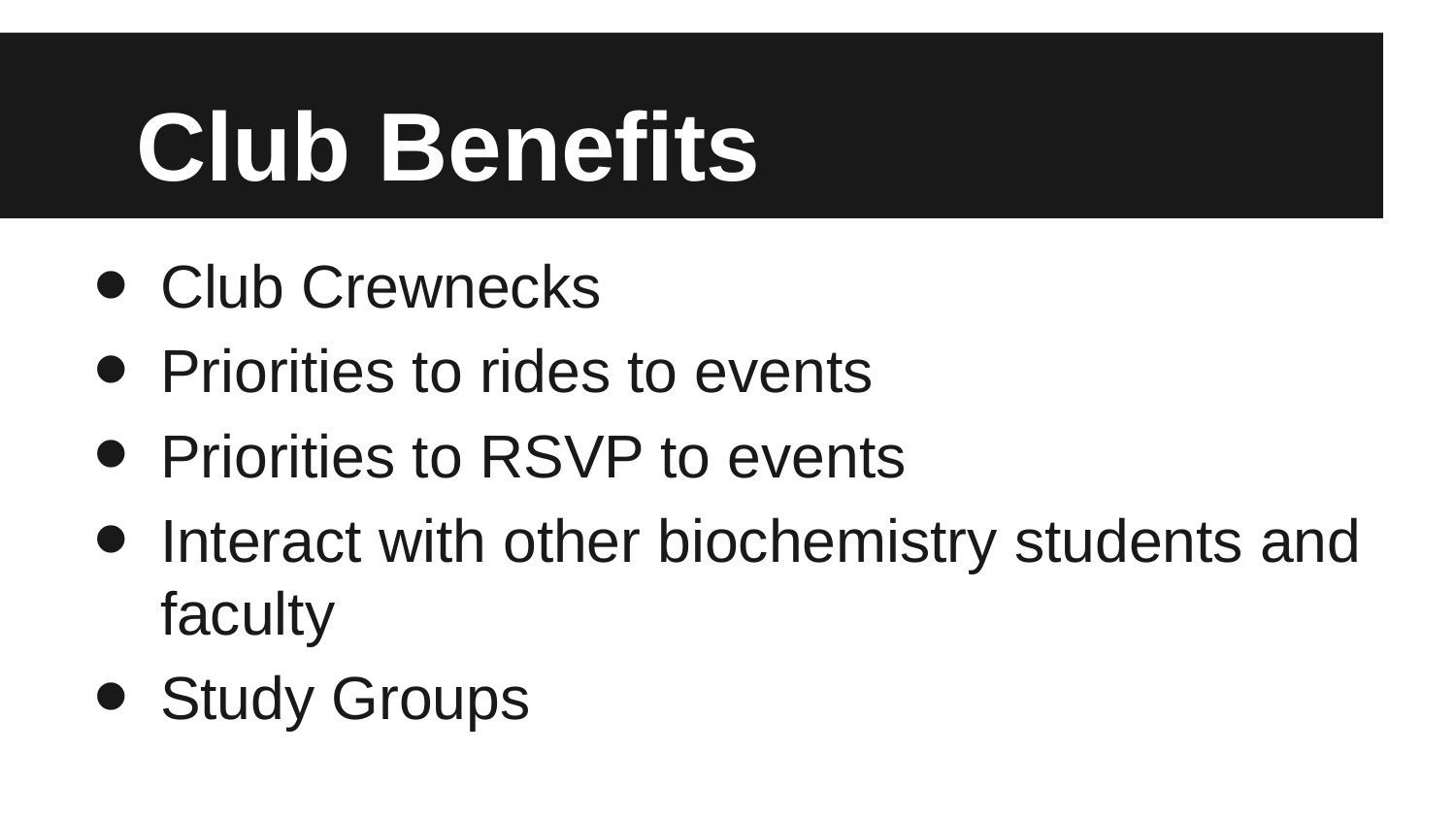

# Club Benefits
Club Crewnecks
Priorities to rides to events
Priorities to RSVP to events
Interact with other biochemistry students and faculty
Study Groups